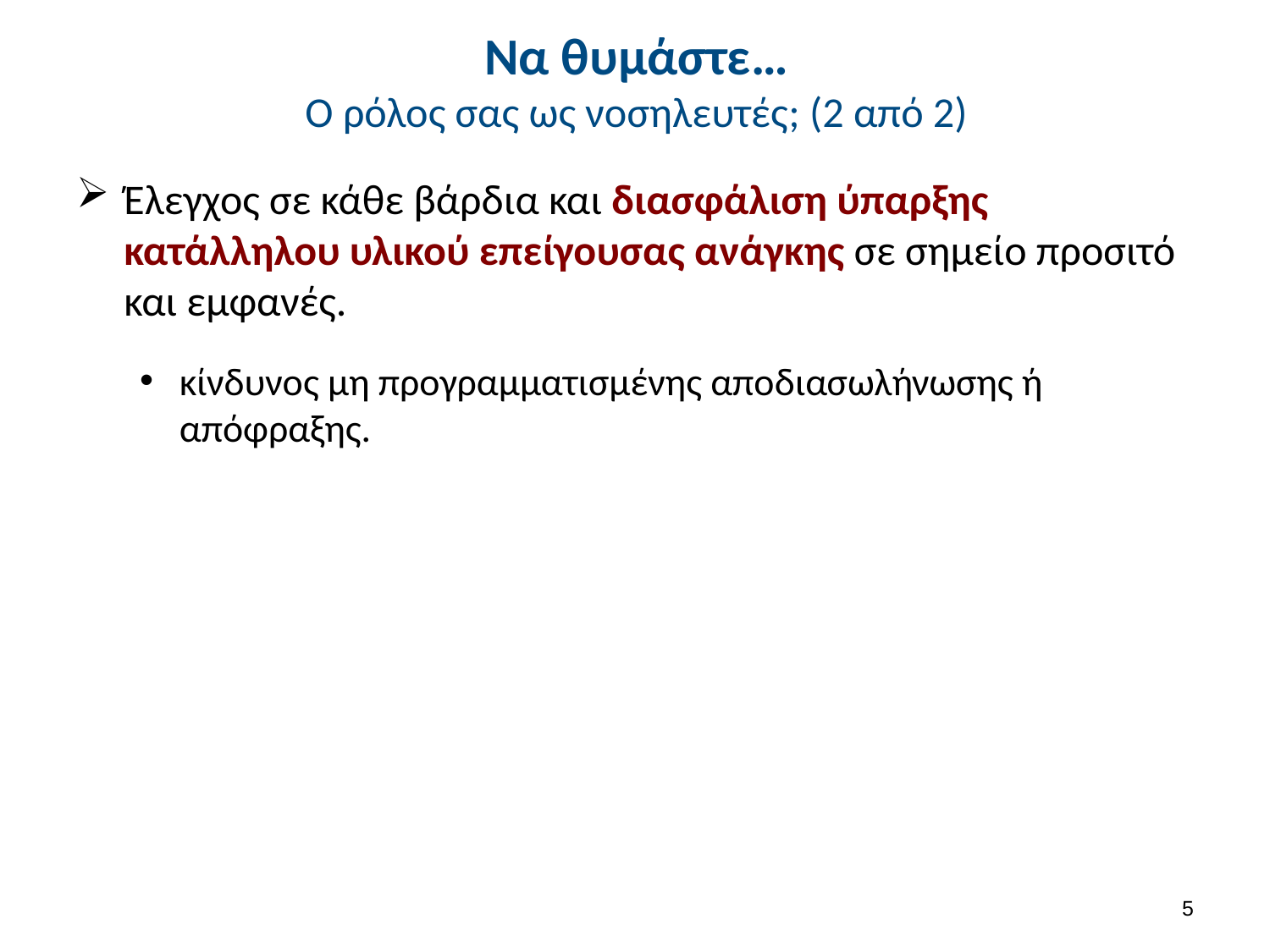

# Να θυμάστε… O ρόλος σας ως νοσηλευτές; (2 από 2)
Έλεγχος σε κάθε βάρδια και διασφάλιση ύπαρξης κατάλληλου υλικού επείγουσας ανάγκης σε σημείο προσιτό και εμφανές.
κίνδυνος μη προγραμματισμένης αποδιασωλήνωσης ή απόφραξης.

5